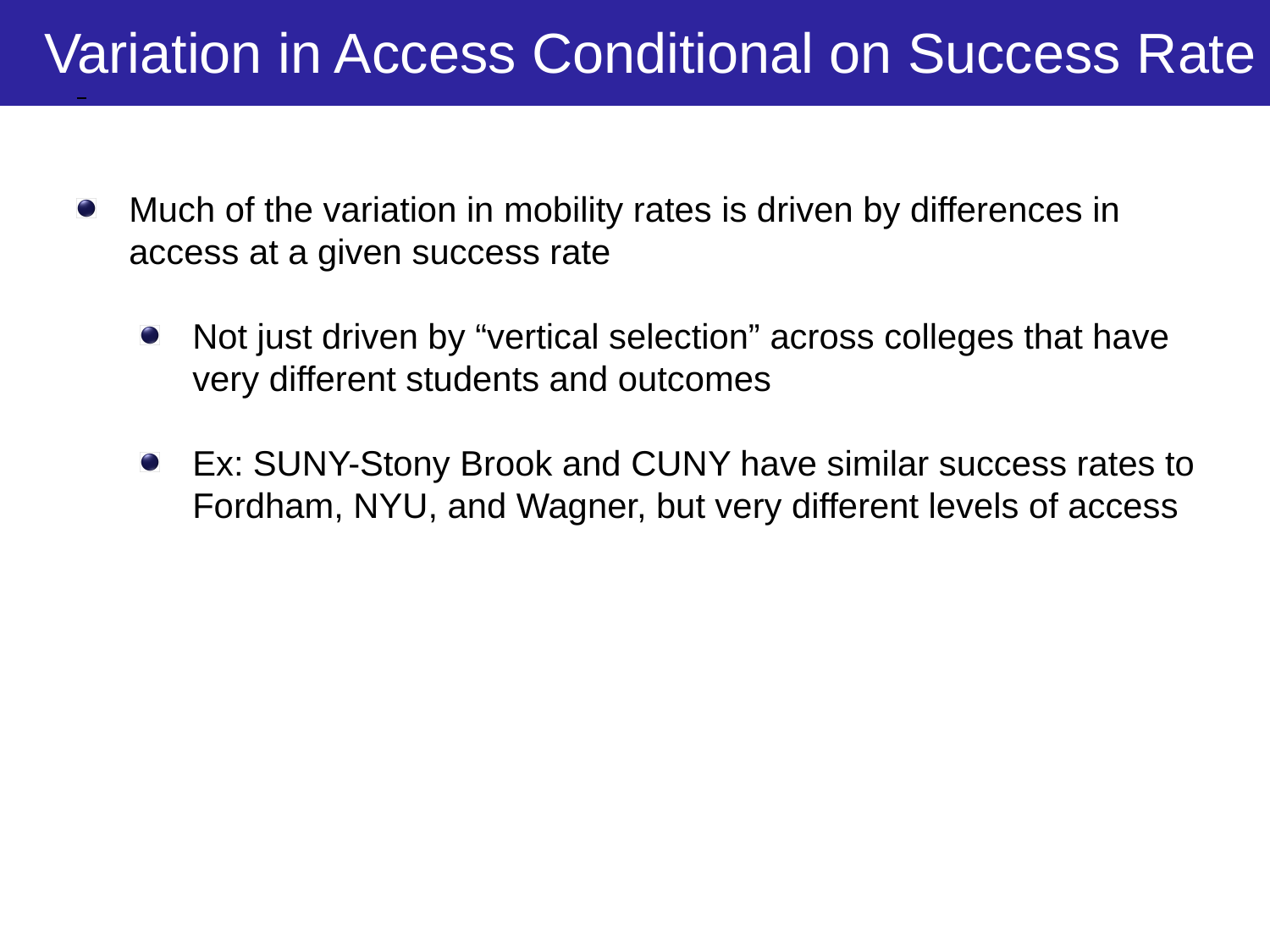

Variation in Access Conditional on Success Rate

Much of the variation in mobility rates is driven by differences in access at a given success rate

Not just driven by “vertical selection” across colleges that have very different students and outcomes

Ex: SUNY-Stony Brook and CUNY have similar success rates to Fordham, NYU, and Wagner, but very different levels of access